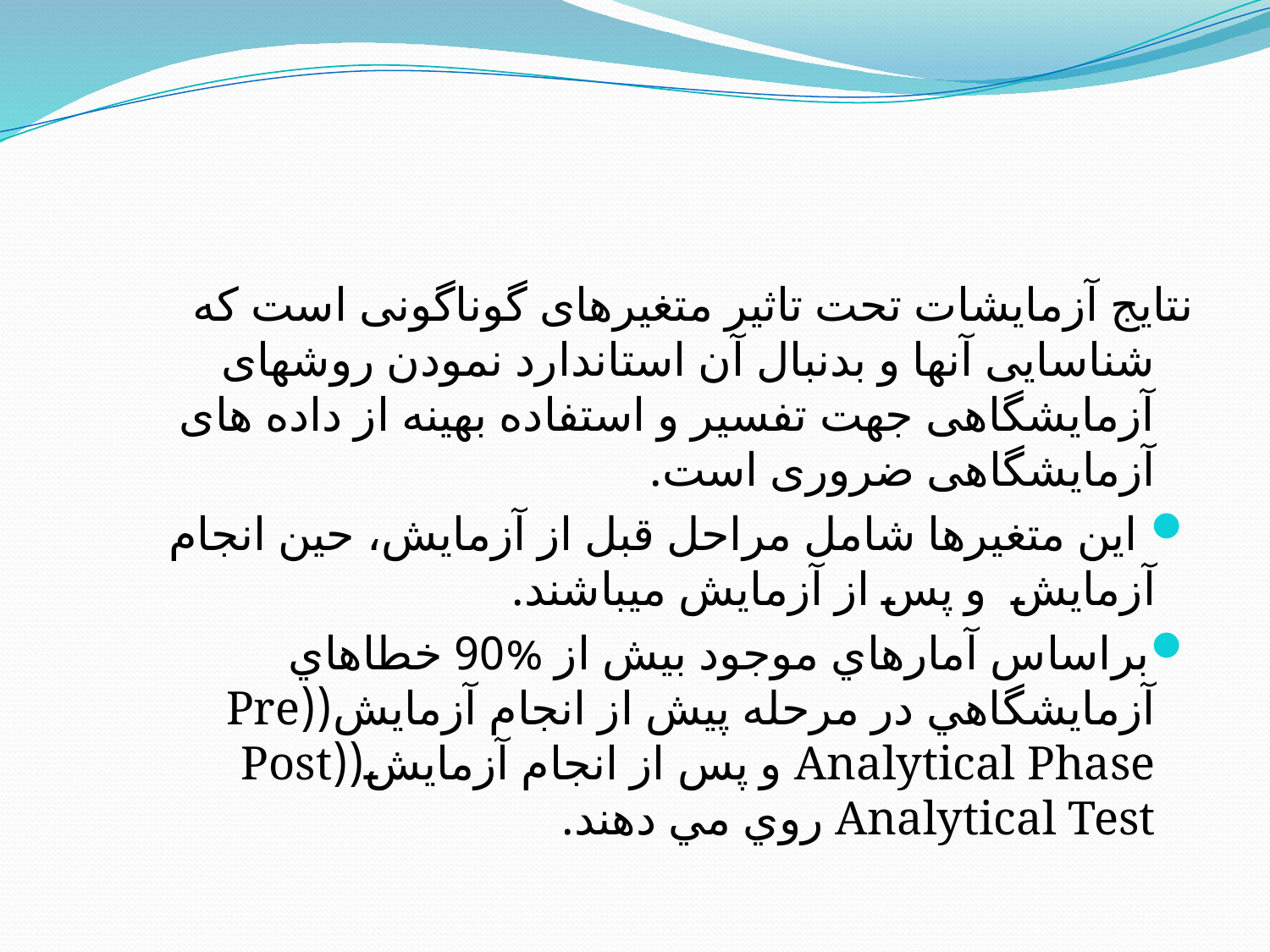

نتايج آزمايشات تحت تاثير متغيرهای گوناگونی است که شناسايی آنها و بدنبال آن استاندارد نمودن روشهای آزمايشگاهی جهت تفسير و استفاده بهينه از داده های آزمايشگاهی ضروری است.
 اين متغيرها شامل مراحل قبل از آزمايش، حين انجام آزمايش  و پس از آزمايش میباشند.
براساس آمارهاي موجود بيش از %90 خطاهاي آزمايشگاهي در مرحله پيش از انجام آزمايش((Pre Analytical Phase و پس از انجام آزمايش((Post Analytical Test روي مي دهند.